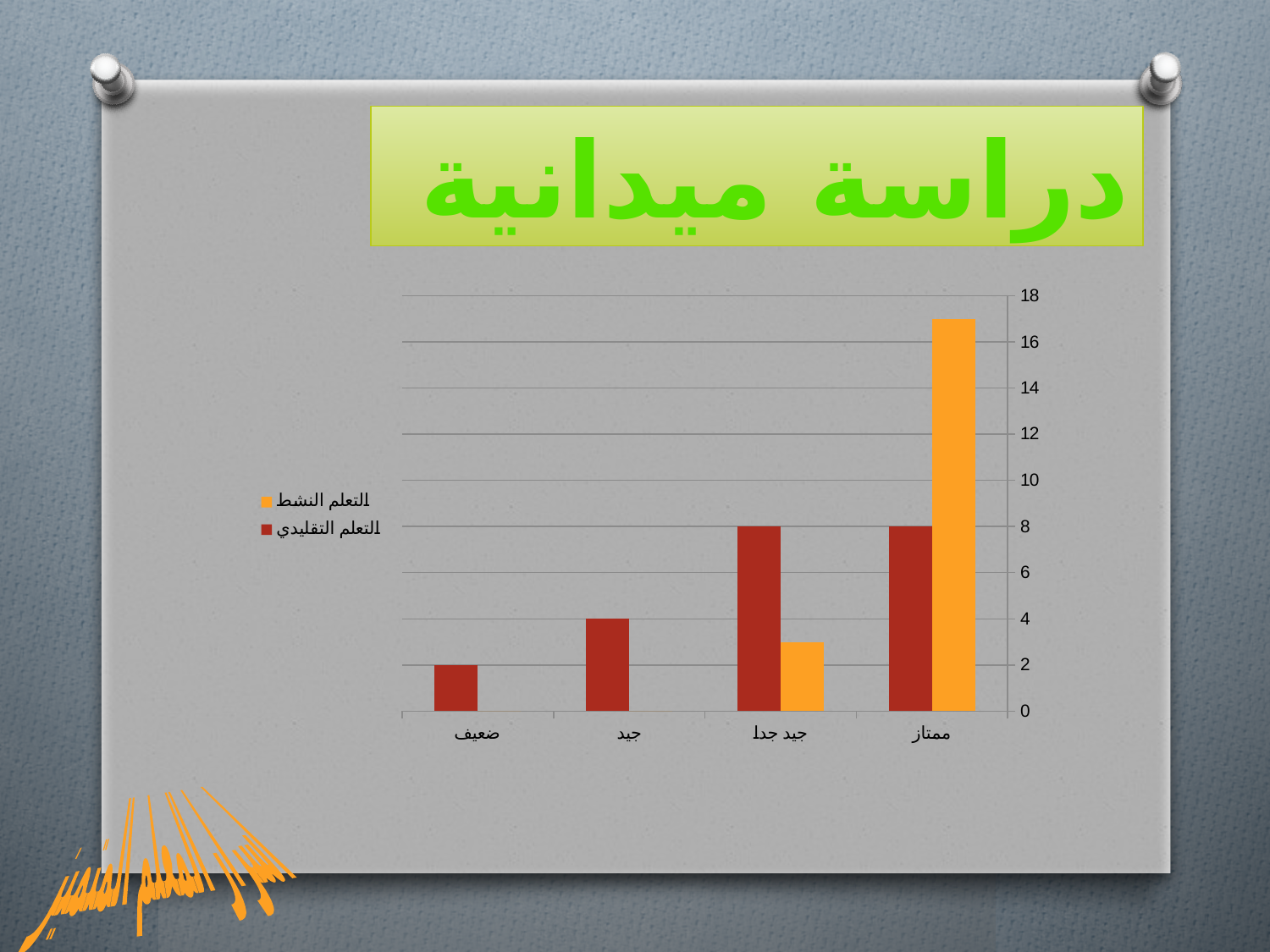

دراسة ميدانية

### Chart

| Category | التعلم النشط | التعلم التقليدي |
|---|---|---|
| ممتاز | 17.0 | 8.0 |
| جيد جدا | 3.0 | 8.0 |
| جيد | 0.0 | 4.0 |
| ضعيف | 0.0 | 2.0 |
اسرار المعلم المتميز